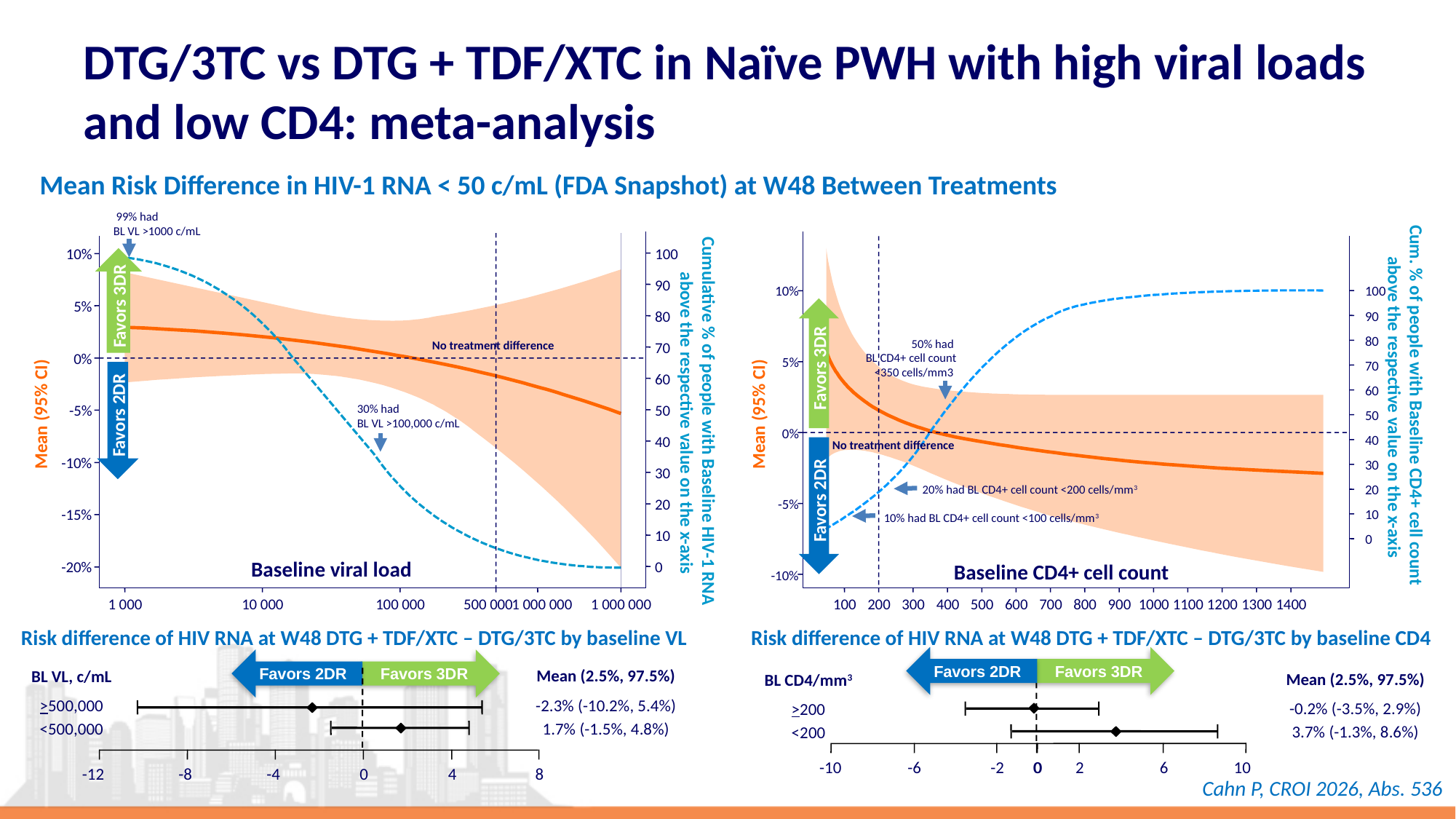

# DTG/3TC vs DTG + TDF/XTC in Naïve PWH with high viral loads and low CD4: meta-analysis
Mean Risk Difference in HIV-1 RNA < 50 c/mL (FDA Snapshot) at W48 Between Treatments
 99% had
BL VL >1000 c/mL

100
10%
Favors 3DR

90
5%
80

No treatment difference
70
0%

Favors 2DR
60
-5%
30% had
BL VL >100,000 c/mL
50
Cumulative % of people with Baseline HIV-1 RNA
above the respective value on the x-axis
Mean (95% CI)
40
-10%
30
20
-15%
10
Baseline viral load
-20%
0
1 000
10 000
100 000
500 000
1 000 000
1 000 000

10%
100

Favors 3DR
90
80
50% had
BL CD4+ cell count
<350 cells/mm3

5%
70
60
Cum. % of people with Baseline CD4+ cell count
above the respective value on the x-axis
Mean (95% CI)
50
0%
40

Favors 2DR
No treatment difference
30
20
20% had BL CD4+ cell count <200 cells/mm3
-5%
10
10% had BL CD4+ cell count <100 cells/mm3
0
Baseline CD4+ cell count
-10%
100
200
300
400
500
600
700
800
900
1000
1100
1200
1300
1400
Risk difference of HIV RNA at W48 DTG + TDF/XTC – DTG/3TC by baseline VL
Risk difference of HIV RNA at W48 DTG + TDF/XTC – DTG/3TC by baseline CD4
Favors 2DR
Favors 3DR

Mean (2.5%, 97.5%)
BL CD4/mm3
-0.2% (-3.5%, 2.9%)
>200

3.7% (-1.3%, 8.6%)
<200

-10

-6

-2

0

0

2

6

10

Favors 2DR
Favors 3DR
Mean (2.5%, 97.5%)
BL VL, c/mL

-2.3% (-10.2%, 5.4%)
>500,000

1.7% (-1.5%, 4.8%)
<500,000

-12

-8

-4

0

4

8
Cahn P, CROI 2026, Abs. 536